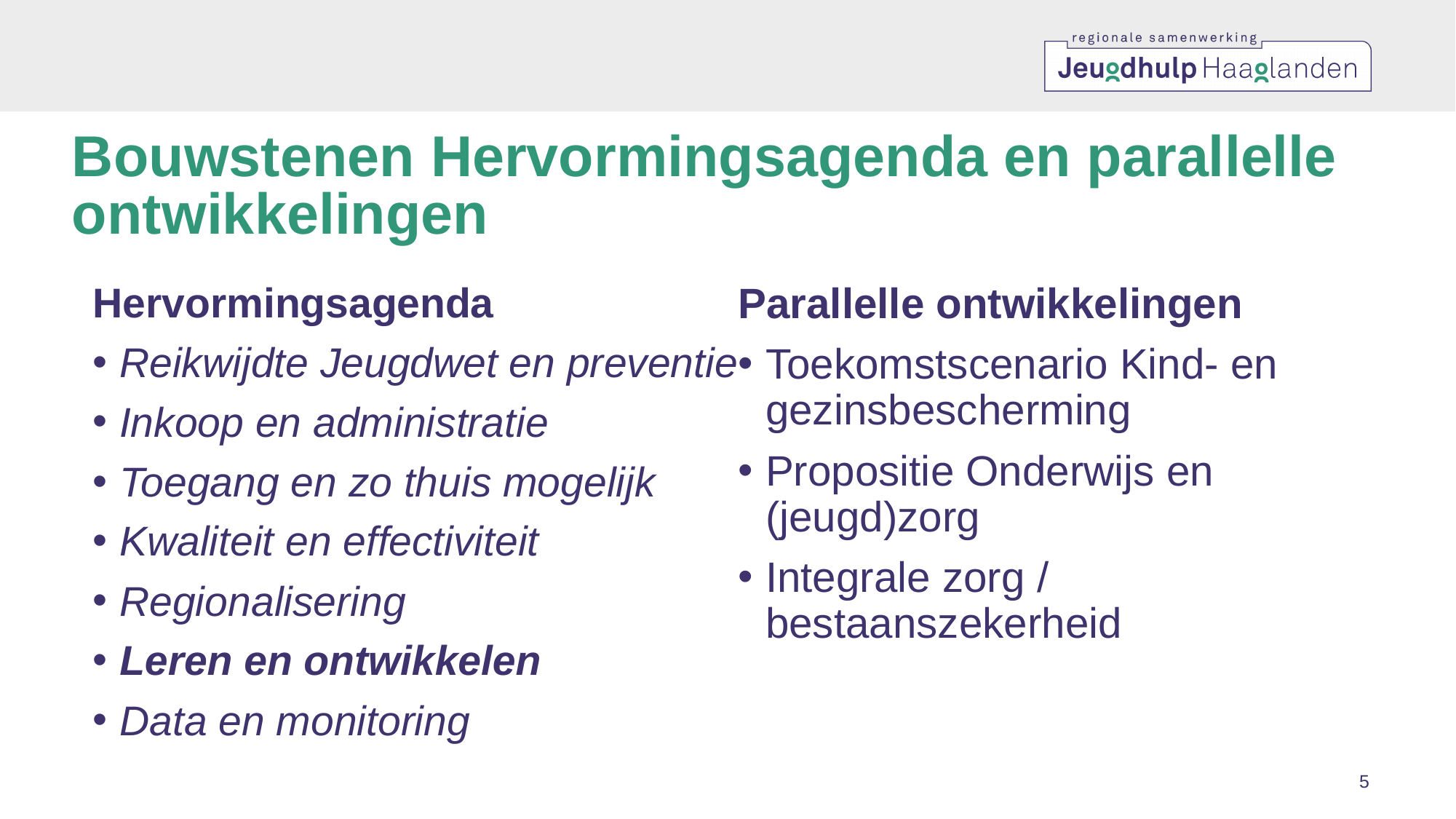

# Bouwstenen Hervormingsagenda en parallelle ontwikkelingen
Hervormingsagenda
Reikwijdte Jeugdwet en preventie
Inkoop en administratie
Toegang en zo thuis mogelijk
Kwaliteit en effectiviteit
Regionalisering
Leren en ontwikkelen
Data en monitoring
Parallelle ontwikkelingen
Toekomstscenario Kind- en gezinsbescherming
Propositie Onderwijs en (jeugd)zorg
Integrale zorg / bestaanszekerheid
5